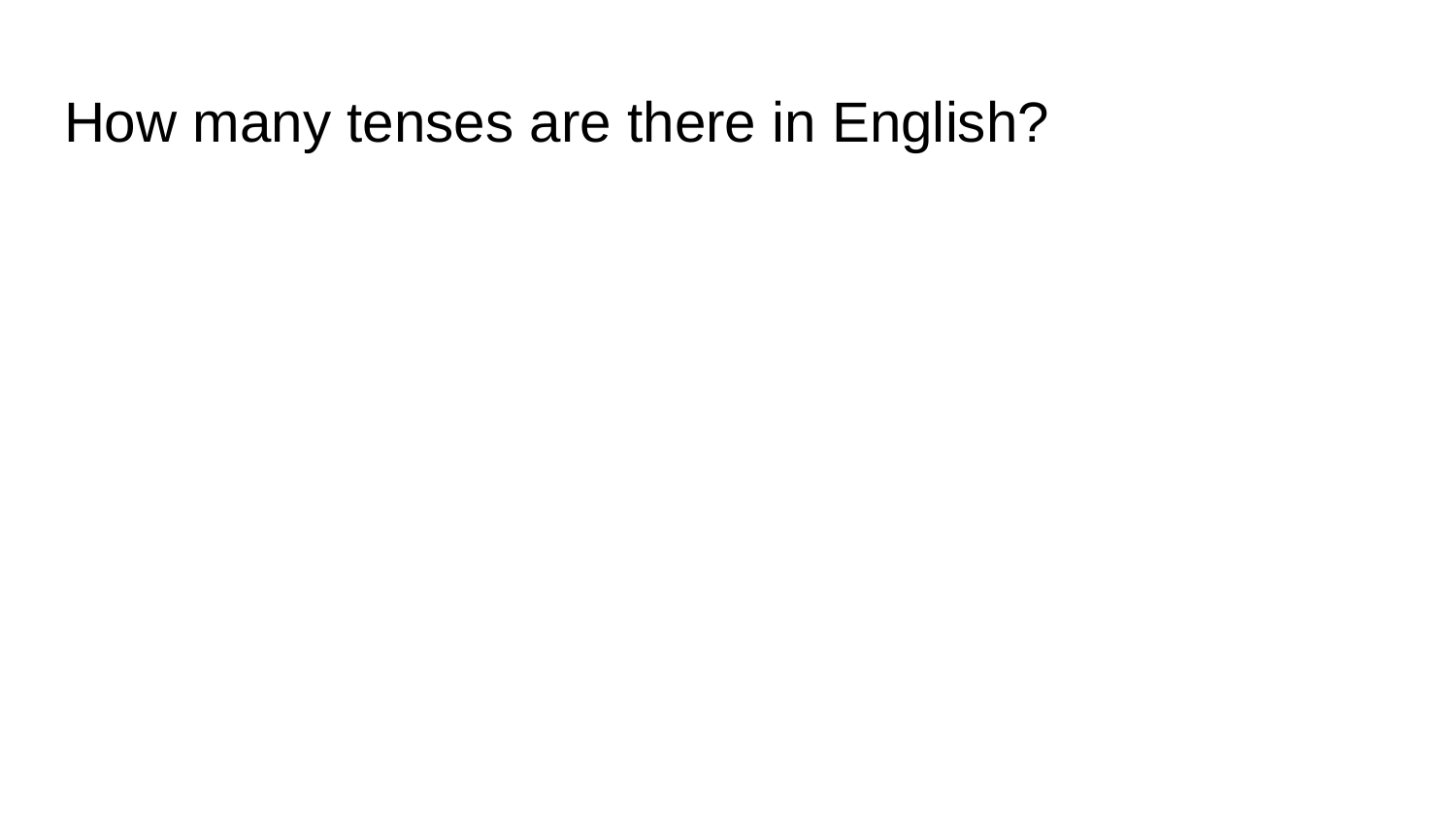

# How many tenses are there in English?